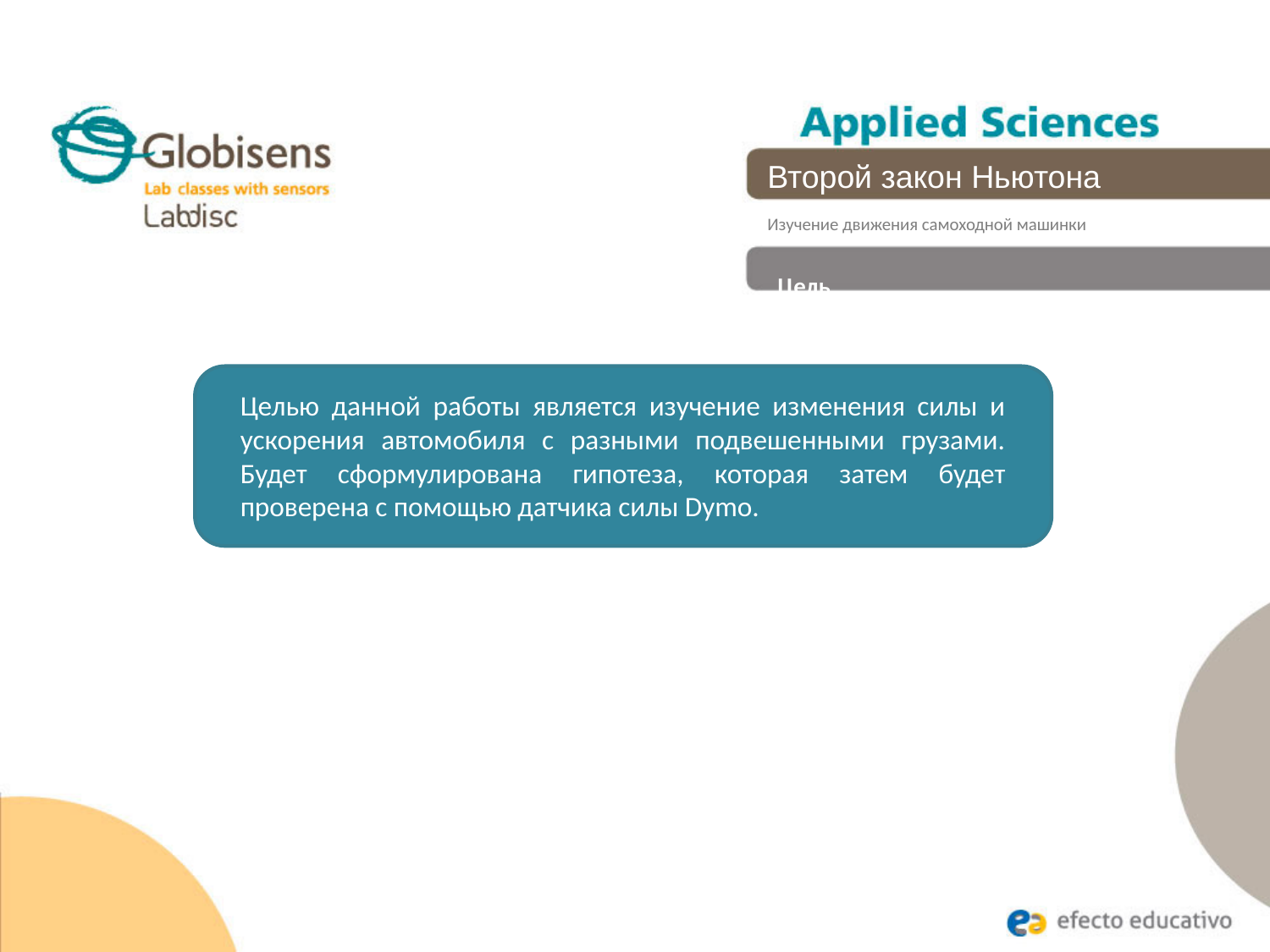

Второй закон Ньютона
Изучение движения самоходной машинки
Цель

Целью данной работы является изучение изменения силы и ускорения автомобиля с разными подвешенными грузами. Будет сформулирована гипотеза, которая затем будет проверена с помощью датчика силы Dymo.